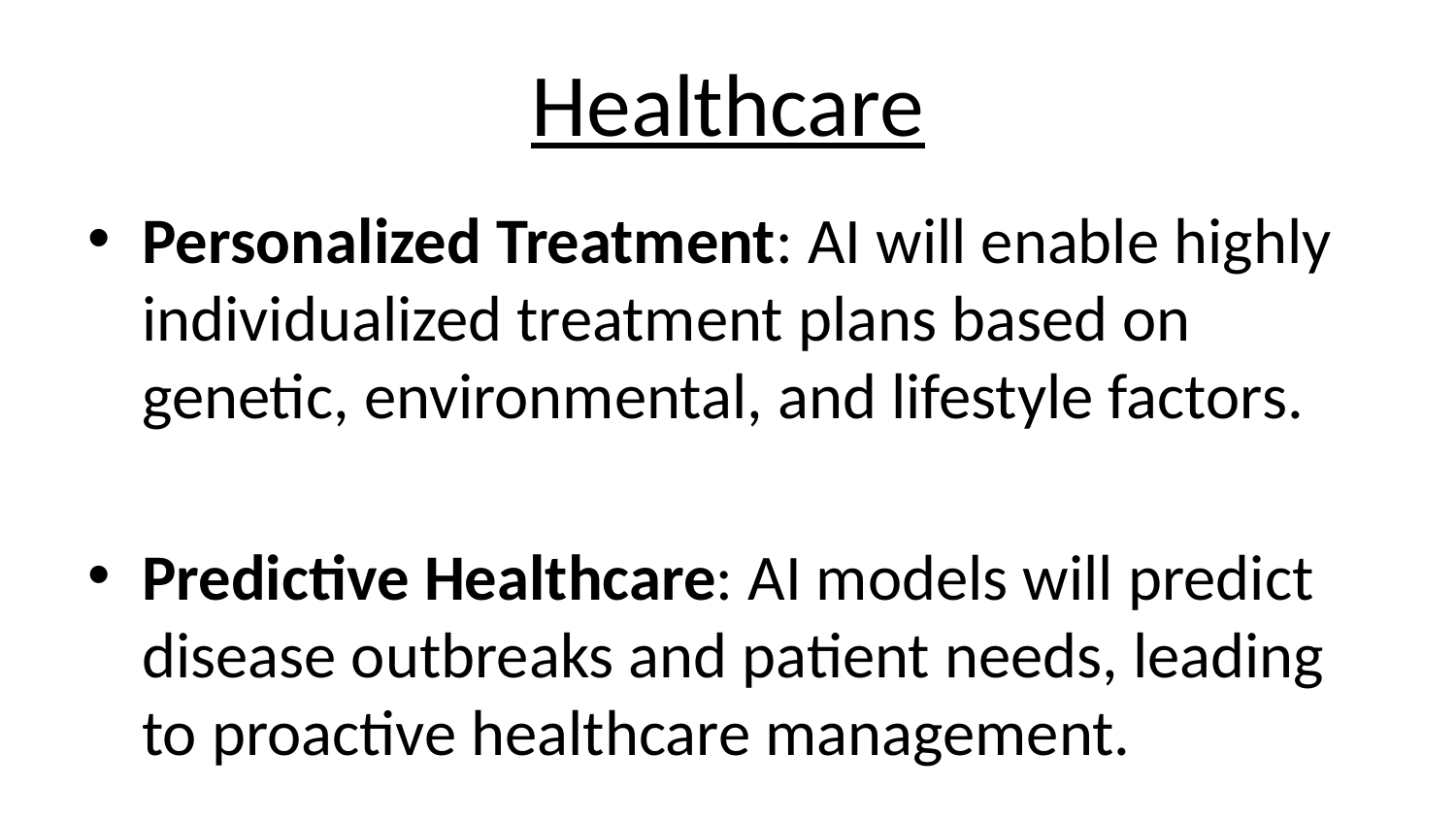

# Healthcare
Personalized Treatment: AI will enable highly individualized treatment plans based on genetic, environmental, and lifestyle factors.

Predictive Healthcare: AI models will predict disease outbreaks and patient needs, leading to proactive healthcare management.